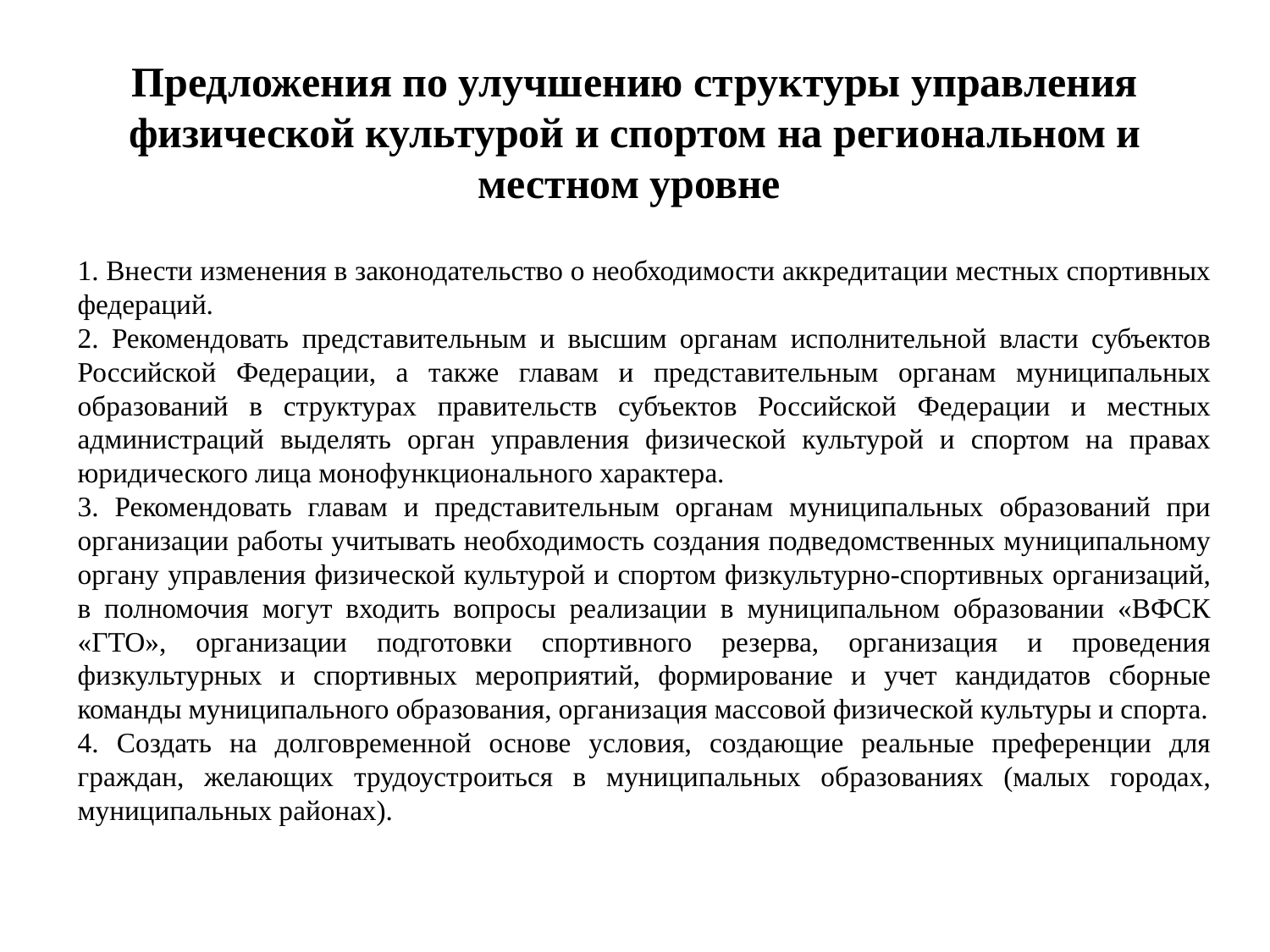

# Предложения по улучшению структуры управления физической культурой и спортом на региональном и местном уровне
 Внести изменения в законодательство о необходимости аккредитации местных спортивных федераций.
 Рекомендовать представительным и высшим органам исполнительной власти субъектов Российской Федерации, а также главам и представительным органам муниципальных образований в структурах правительств субъектов Российской Федерации и местных администраций выделять орган управления физической культурой и спортом на правах юридического лица монофункционального характера.
 Рекомендовать главам и представительным органам муниципальных образований при организации работы учитывать необходимость создания подведомственных муниципальному органу управления физической культурой и спортом физкультурно-спортивных организаций, в полномочия могут входить вопросы реализации в муниципальном образовании «ВФСК «ГТО», организации подготовки спортивного резерва, организация и проведения физкультурных и спортивных мероприятий, формирование и учет кандидатов сборные команды муниципального образования, организация массовой физической культуры и спорта.
 Создать на долговременной основе условия, создающие реальные преференции для граждан, желающих трудоустроиться в муниципальных образованиях (малых городах, муниципальных районах).